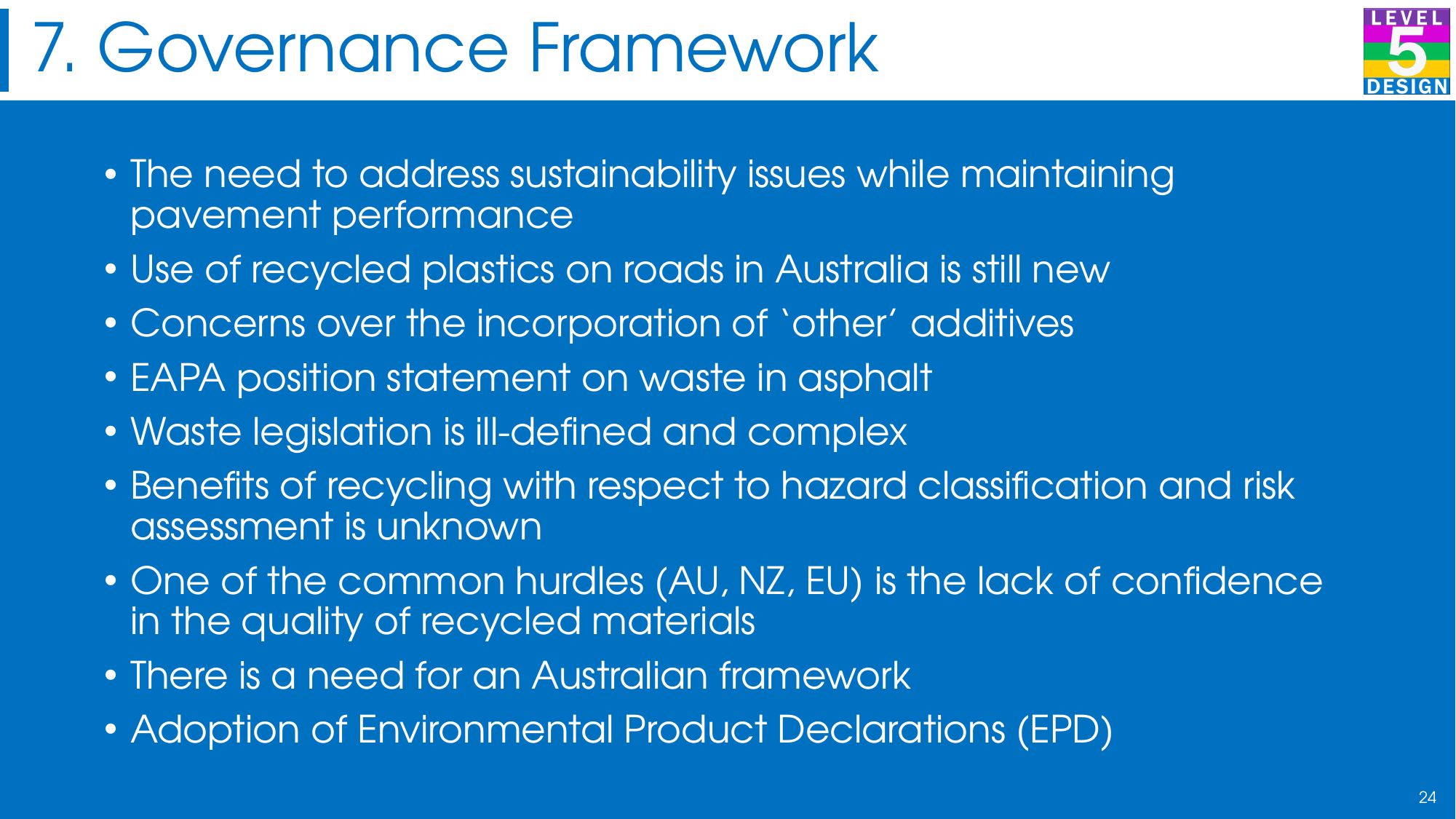

7. Governance Framework
The need to address sustainability issues while maintaining pavement performance
Use of recycled plastics on roads in Australia is still new
Concerns over the incorporation of ‘other’ additives
EAPA position statement on waste in asphalt
Waste legislation is ill-defined and complex
Benefits of recycling with respect to hazard classification and risk assessment is unknown
One of the common hurdles (AU, NZ, EU) is the lack of confidence in the quality of recycled materials
There is a need for an Australian framework
Adoption of Environmental Product Declarations (EPD)
24